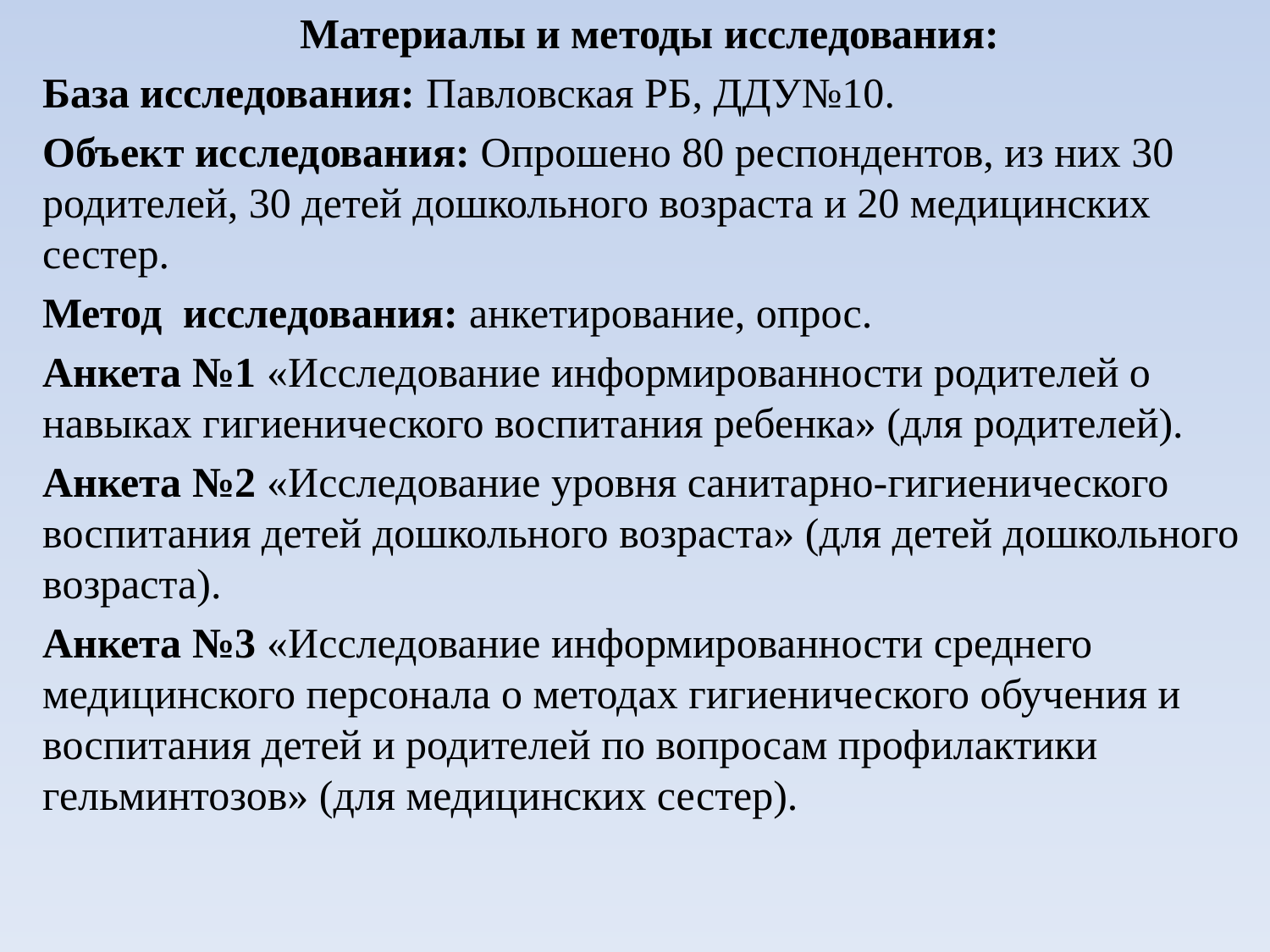

Материалы и методы исследования:
База исследования: Павловская РБ, ДДУ№10.
Объект исследования: Опрошено 80 респондентов, из них 30 родителей, 30 детей дошкольного возраста и 20 медицинских сестер.
Метод  исследования: анкетирование, опрос.
Анкета №1 «Исследование информированности родителей о навыках гигиенического воспитания ребенка» (для родителей).
Анкета №2 «Исследование уровня санитарно-гигиенического воспитания детей дошкольного возраста» (для детей дошкольного возраста).
Анкета №3 «Исследование информированности среднего медицинского персонала о методах гигиенического обучения и воспитания детей и родителей по вопросам профилактики гельминтозов» (для медицинских сестер).